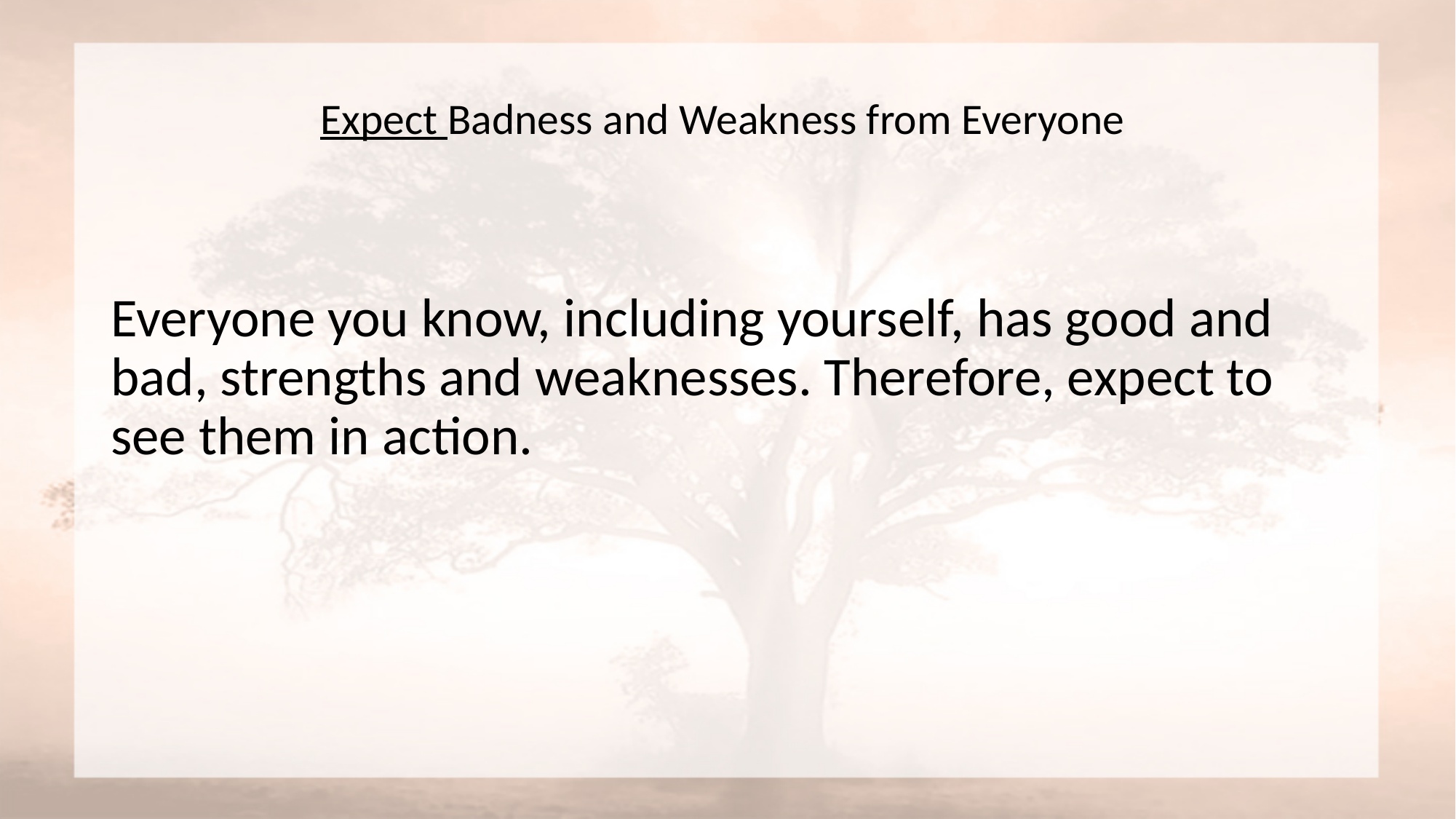

# Expect Badness and Weakness from Everyone

Everyone you know, including yourself, has good and bad, strengths and weaknesses. Therefore, expect to see them in action.